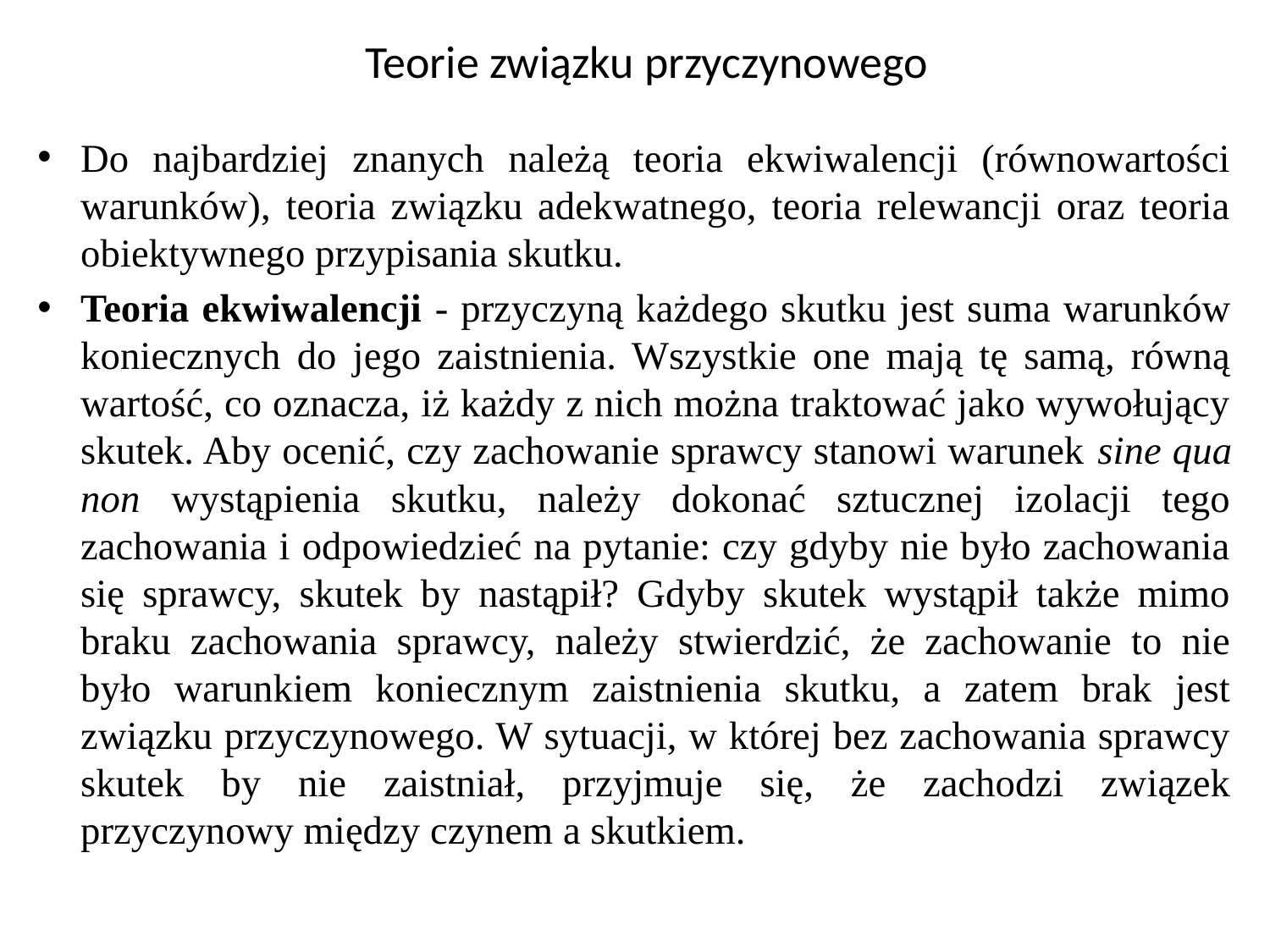

# Teorie związku przyczynowego
Do najbardziej znanych należą teoria ekwiwalencji (równowartości warunków), teoria związku adekwatnego, teoria relewancji oraz teoria obiektywnego przypisania skutku.
Teoria ekwiwalencji - przyczyną każdego skutku jest suma warunków koniecznych do jego zaistnienia. Wszystkie one mają tę samą, równą wartość, co oznacza, iż każdy z nich można traktować jako wywołujący skutek. Aby ocenić, czy zachowanie sprawcy stanowi warunek sine qua non wystąpienia skutku, należy dokonać sztucznej izolacji tego zachowania i odpowiedzieć na pytanie: czy gdyby nie było zachowania się sprawcy, skutek by nastąpił? Gdyby skutek wystąpił także mimo braku zachowania sprawcy, należy stwierdzić, że zachowanie to nie było warunkiem koniecznym zaistnienia skutku, a zatem brak jest związku przyczynowego. W sytuacji, w której bez zachowania sprawcy skutek by nie zaistniał, przyjmuje się, że zachodzi związek przyczynowy między czynem a skutkiem.